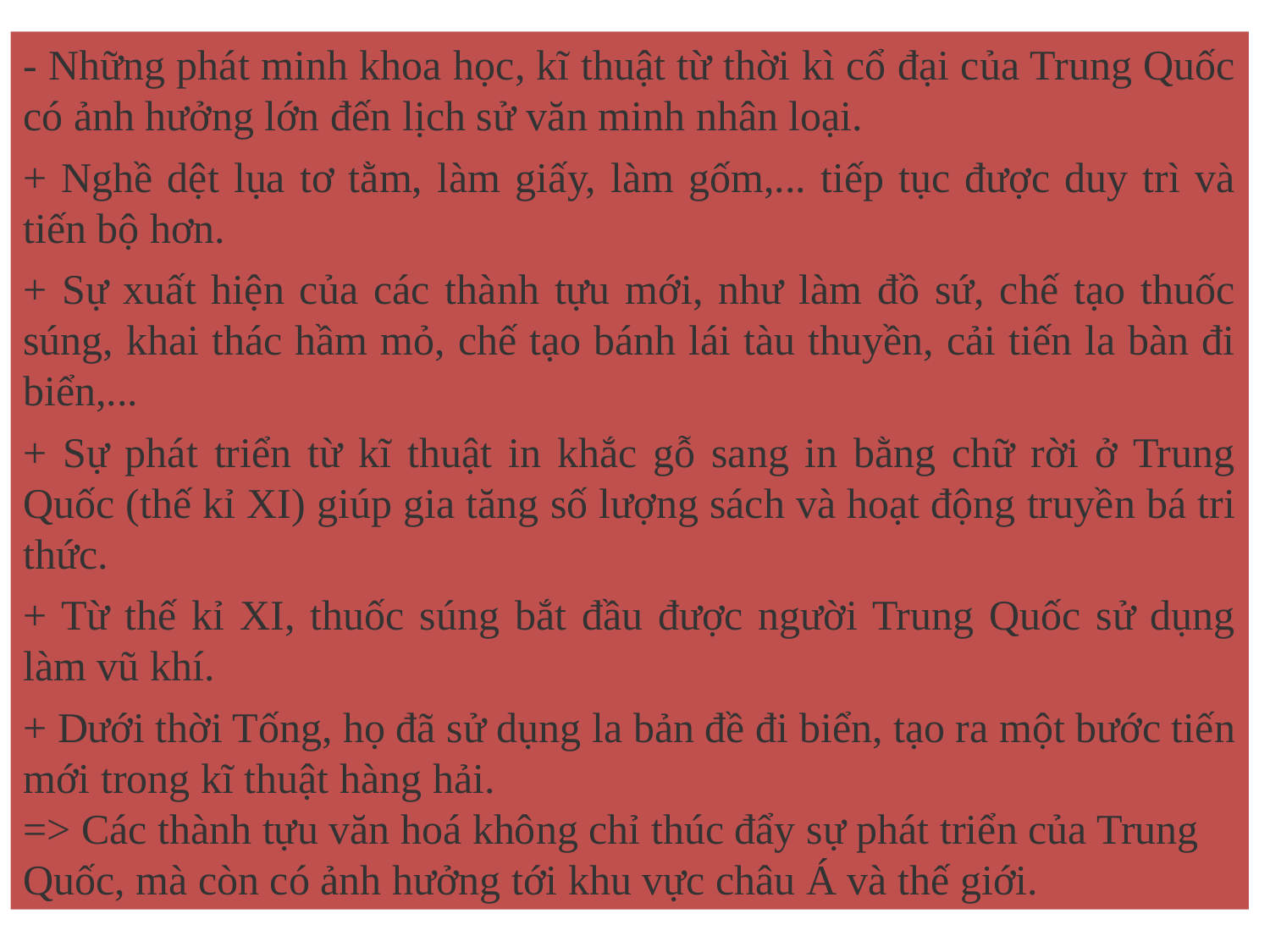

- Những phát minh khoa học, kĩ thuật từ thời kì cổ đại của Trung Quốc có ảnh hưởng lớn đến lịch sử văn minh nhân loại.
+ Nghề dệt lụa tơ tằm, làm giấy, làm gốm,... tiếp tục được duy trì và tiến bộ hơn.
+ Sự xuất hiện của các thành tựu mới, như làm đồ sứ, chế tạo thuốc súng, khai thác hầm mỏ, chế tạo bánh lái tàu thuyền, cải tiến la bàn đi biển,...
+ Sự phát triển từ kĩ thuật in khắc gỗ sang in bằng chữ rời ở Trung Quốc (thế kỉ XI) giúp gia tăng số lượng sách và hoạt động truyền bá tri thức.
+ Từ thế kỉ XI, thuốc súng bắt đầu được người Trung Quốc sử dụng làm vũ khí.
+ Dưới thời Tống, họ đã sử dụng la bản đề đi biển, tạo ra một bước tiến mới trong kĩ thuật hàng hải.
=> Các thành tựu văn hoá không chỉ thúc đẩy sự phát triển của Trung Quốc, mà còn có ảnh hưởng tới khu vực châu Á và thế giới.